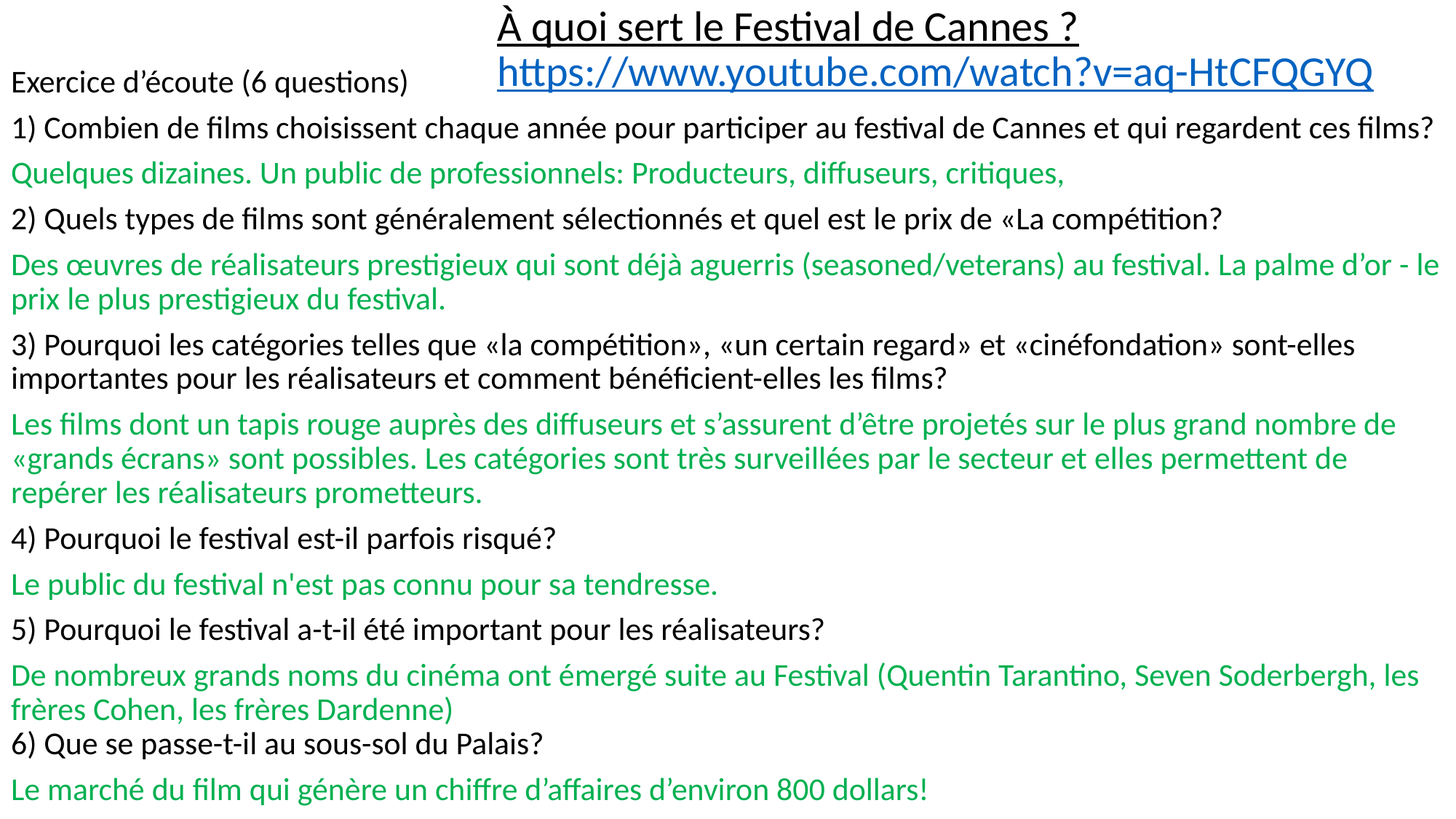

# À quoi sert le Festival de Cannes ? https://www.youtube.com/watch?v=aq-HtCFQGYQ
Exercice d’écoute (6 questions)
1) Combien de films choisissent chaque année pour participer au festival de Cannes et qui regardent ces films?
Quelques dizaines. Un public de professionnels: Producteurs, diffuseurs, critiques,
2) Quels types de films sont généralement sélectionnés et quel est le prix de «La compétition?
Des œuvres de réalisateurs prestigieux qui sont déjà aguerris (seasoned/veterans) au festival. La palme d’or - le prix le plus prestigieux du festival.
3) Pourquoi les catégories telles que «la compétition», «un certain regard» et «cinéfondation» sont-elles importantes pour les réalisateurs et comment bénéficient-elles les films?
Les films dont un tapis rouge auprès des diffuseurs et s’assurent d’être projetés sur le plus grand nombre de «grands écrans» sont possibles. Les catégories sont très surveillées par le secteur et elles permettent de repérer les réalisateurs prometteurs.
4) Pourquoi le festival est-il parfois risqué?
Le public du festival n'est pas connu pour sa tendresse.
5) Pourquoi le festival a-t-il été important pour les réalisateurs?
De nombreux grands noms du cinéma ont émergé suite au Festival (Quentin Tarantino, Seven Soderbergh, les frères Cohen, les frères Dardenne)
6) Que se passe-t-il au sous-sol du Palais?
Le marché du film qui génère un chiffre d’affaires d’environ 800 dollars!